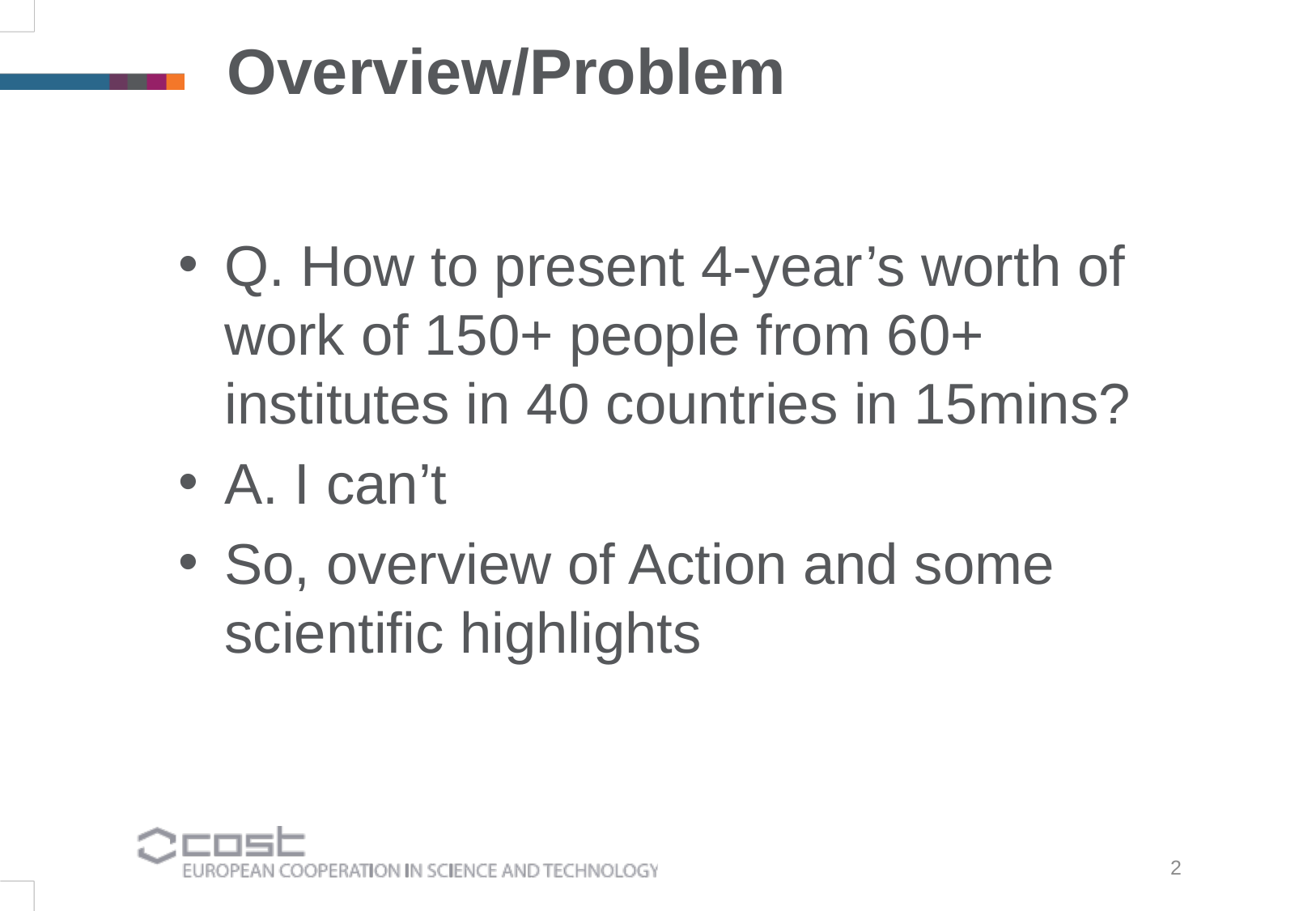

Overview/Problem
Q. How to present 4-year’s worth of work of 150+ people from 60+ institutes in 40 countries in 15mins?
A. I can’t
So, overview of Action and some scientific highlights
2